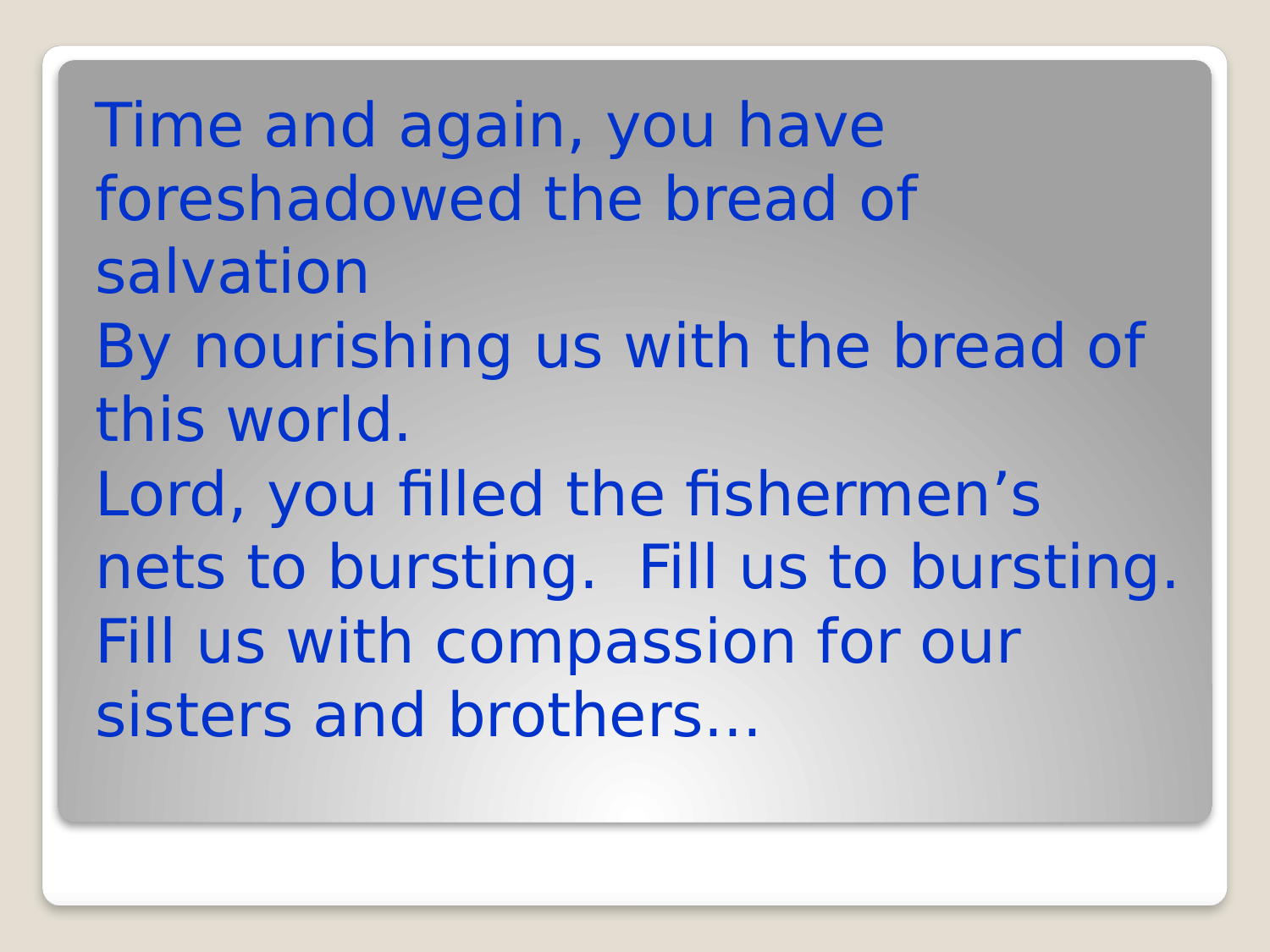

Time and again, you have foreshadowed the bread of salvation
By nourishing us with the bread of this world.
Lord, you filled the fishermen’s nets to bursting.  Fill us to bursting.
Fill us with compassion for our sisters and brothers...